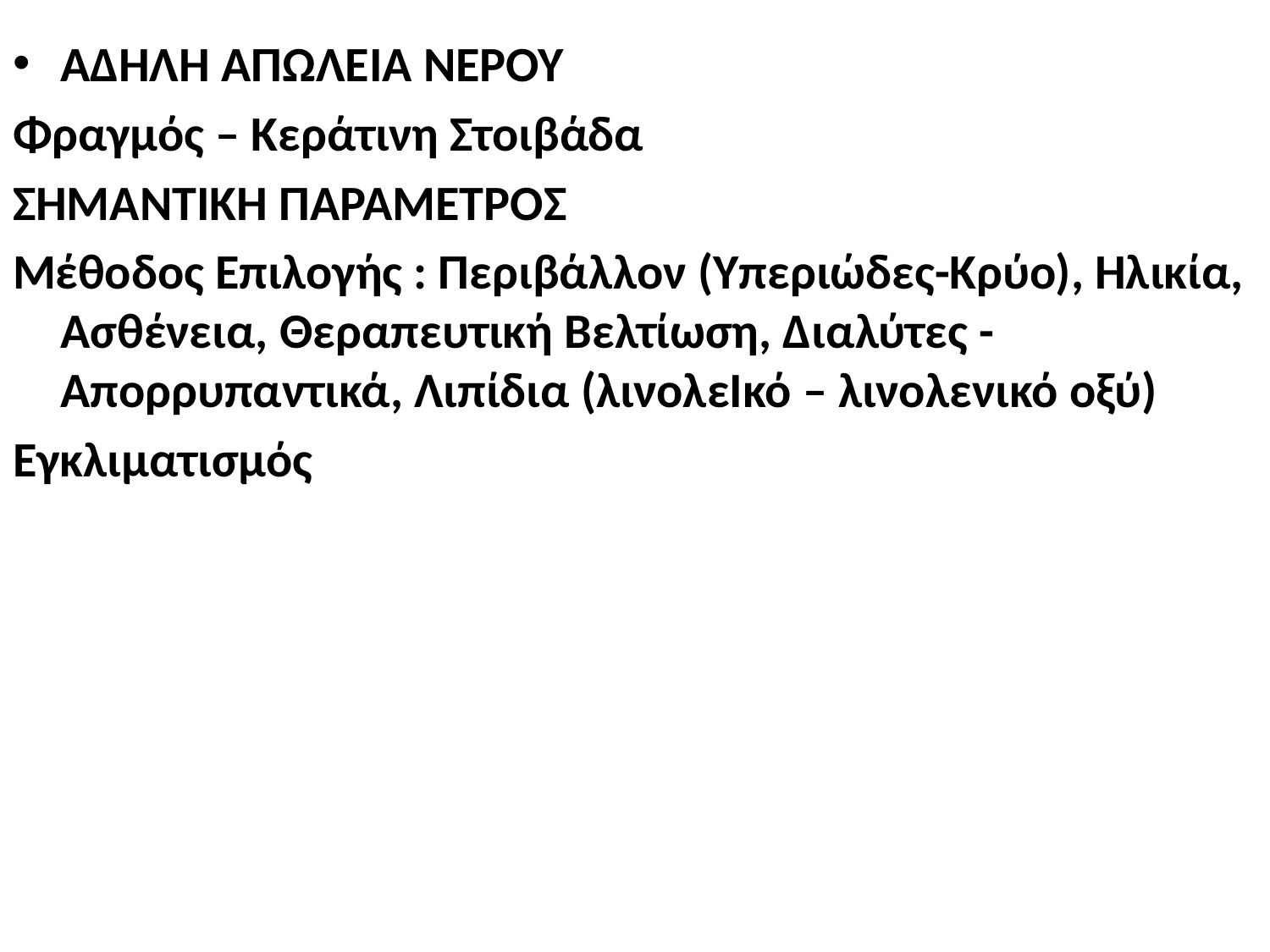

AΔΗΛΗ ΑΠΩΛΕΙΑ ΝΕΡΟΥ
Φραγμός – Κεράτινη Στοιβάδα
ΣΗΜΑΝΤΙΚΗ ΠΑΡΑΜΕΤΡΟΣ
Μέθοδος Επιλογής : Περιβάλλον (Υπεριώδες-Κρύο), Ηλικία, Ασθένεια, Θεραπευτική Βελτίωση, Διαλύτες -  Απορρυπαντικά, Λιπίδια (λινολεΙκό – λινολενικό οξύ)
Εγκλιματισμός